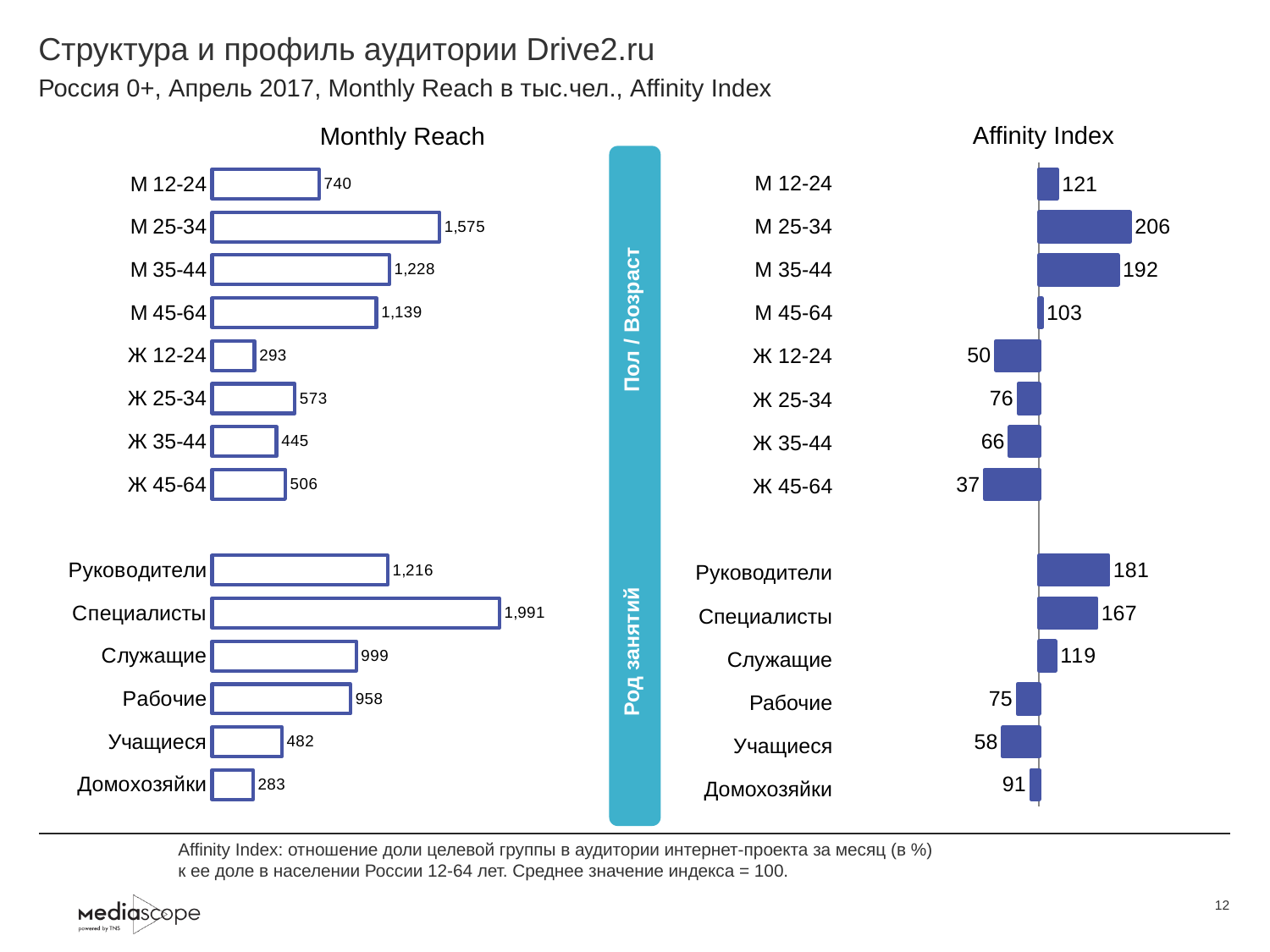

# Структура и профиль аудитории Drive2.ru
Россия 0+, Апрель 2017, Monthly Reach в тыс.чел., Affinity Index

Affinity Index
Monthly Reach

### Chart

| Category | Monthly Reach |
|---|---|
| М 12-24 | 740.2 |
| М 25-34 | 1575.0 |
| М 35-44 | 1228.3 |
| М 45-64 | 1138.6 |
| Ж 12-24 | 292.7 |
| Ж 25-34 | 572.6 |
| Ж 35-44 | 445.3 |
| Ж 45-64 | 506.0 |
|  | None |
| Руководители | 1215.5 |
| Специалисты | 1990.9 |
| Служащие | 998.5 |
| Рабочие | 958.4 |
| Учащиеся | 481.9 |
| Домохозяйки | 282.9 |

### Chart

| Category | Affinity Index |
|---|---|
| М 12-24 | 121.0 |
| М 25-34 | 206.0 |
| М 35-44 | 192.0 |
| М 45-64 | 103.0 |
| Ж 12-24 | 50.0 |
| Ж 25-34 | 76.0 |
| Ж 35-44 | 66.0 |
| Ж 45-64 | 37.0 |
|  | None |
| Руководители | 181.0 |
| Специалисты | 167.0 |
| Служащие | 119.0 |
| Рабочие | 75.0 |
| Учащиеся | 58.0 |
| Домохозяйки | 91.0 |
                Род занятий                                 Пол / Возраст
| М 12-24 |
| --- |
| М 25-34 |
| М 35-44 |
| М 45-64 |
| Ж 12-24 |
| Ж 25-34 |
| Ж 35-44 |
| Ж 45-64 |
|  |
| Руководители |
| Специалисты |
| Служащие |
| Рабочие |
| Учащиеся |
| Домохозяйки |
Affinity Index: отношение доли целевой группы в аудитории интернет-проекта за месяц (в %)
к ее доле в населении России 12-64 лет. Среднее значение индекса = 100.
12